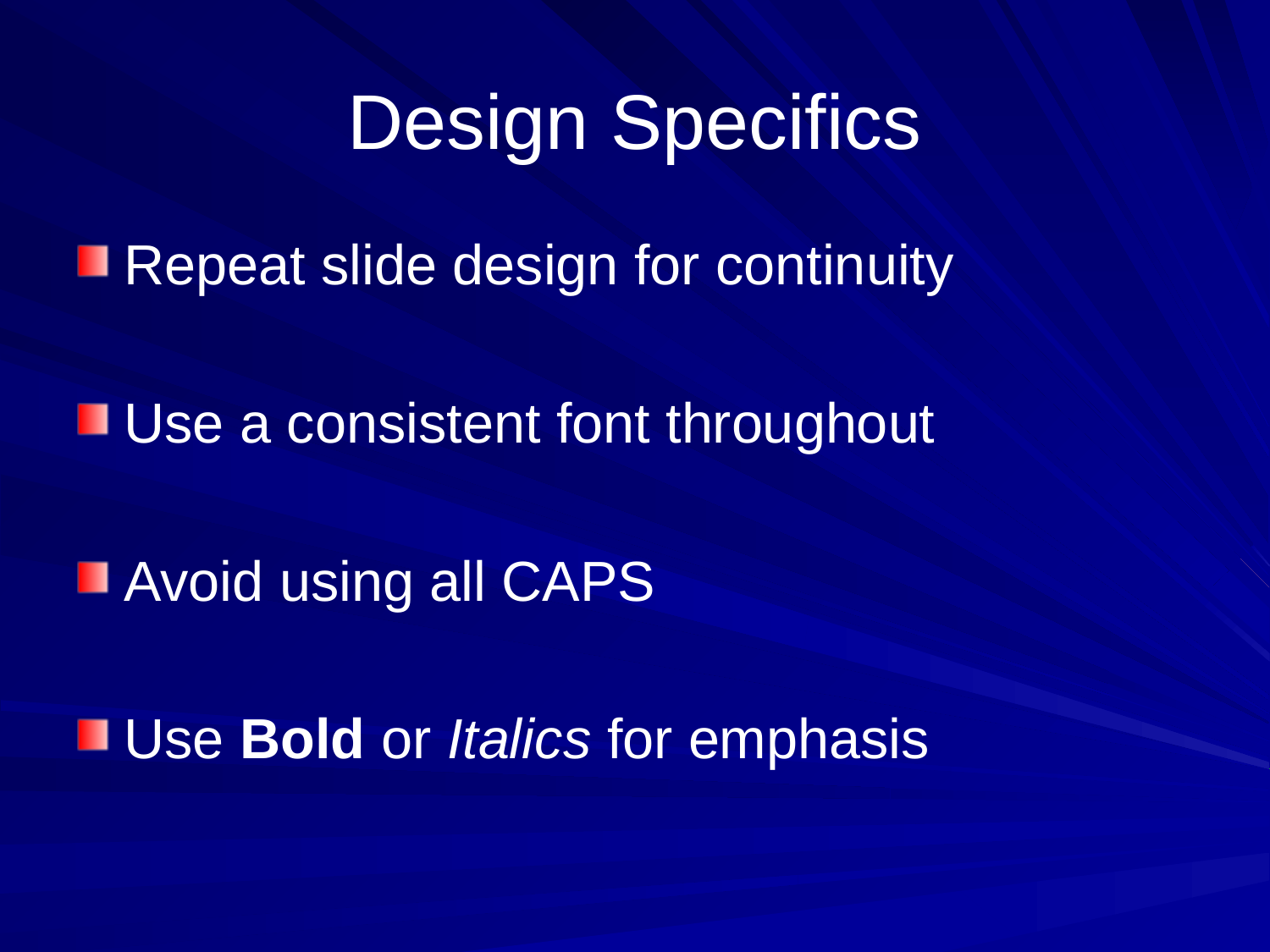

# Design Specifics
Repeat slide design for continuity

Use a consistent font throughout

Avoid using all CAPS

Use Bold or Italics for emphasis